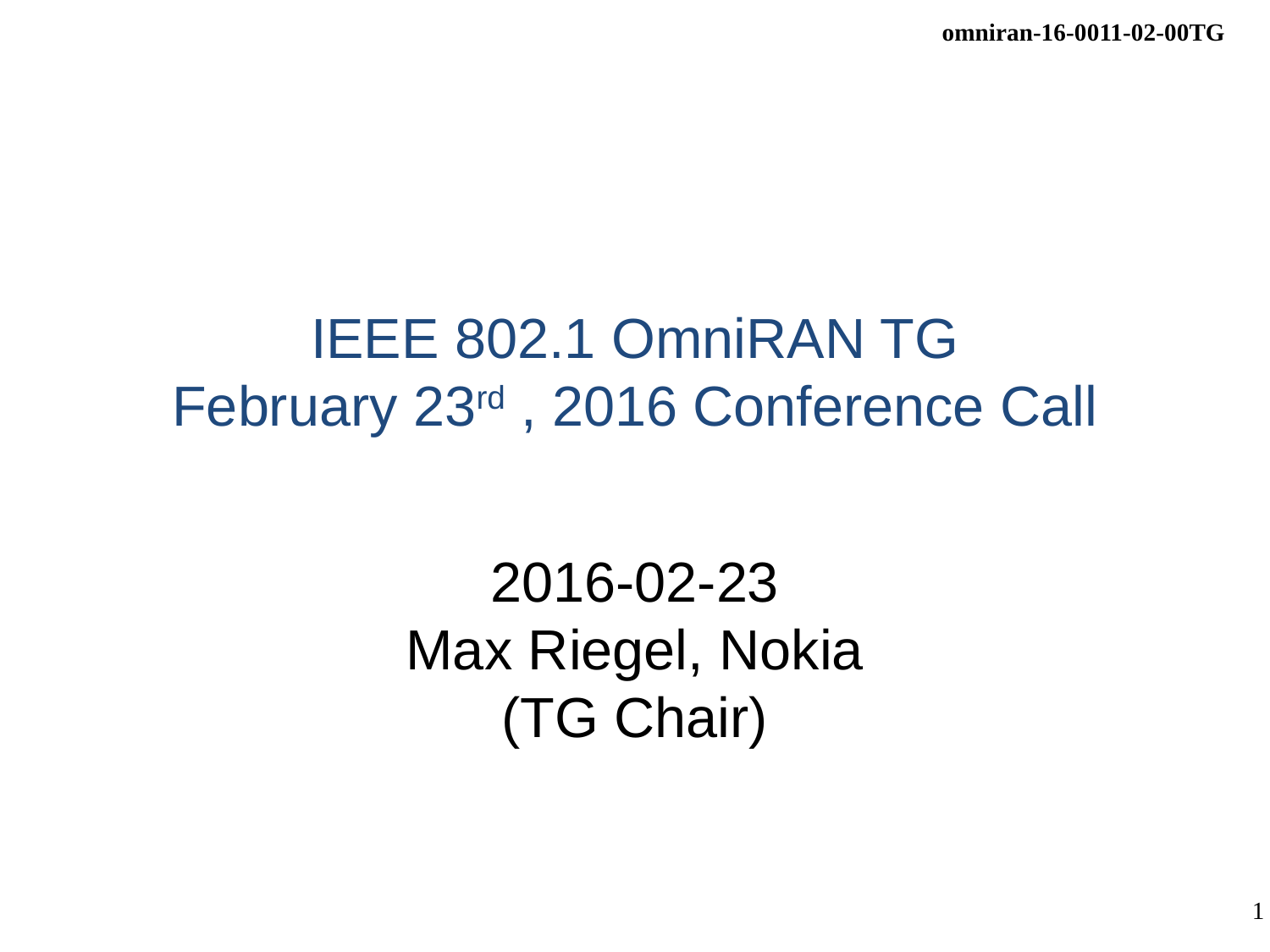

# IEEE 802.1 OmniRAN TG February 23rd , 2016 Conference Call
2016-02-23
Max Riegel, Nokia
(TG Chair)